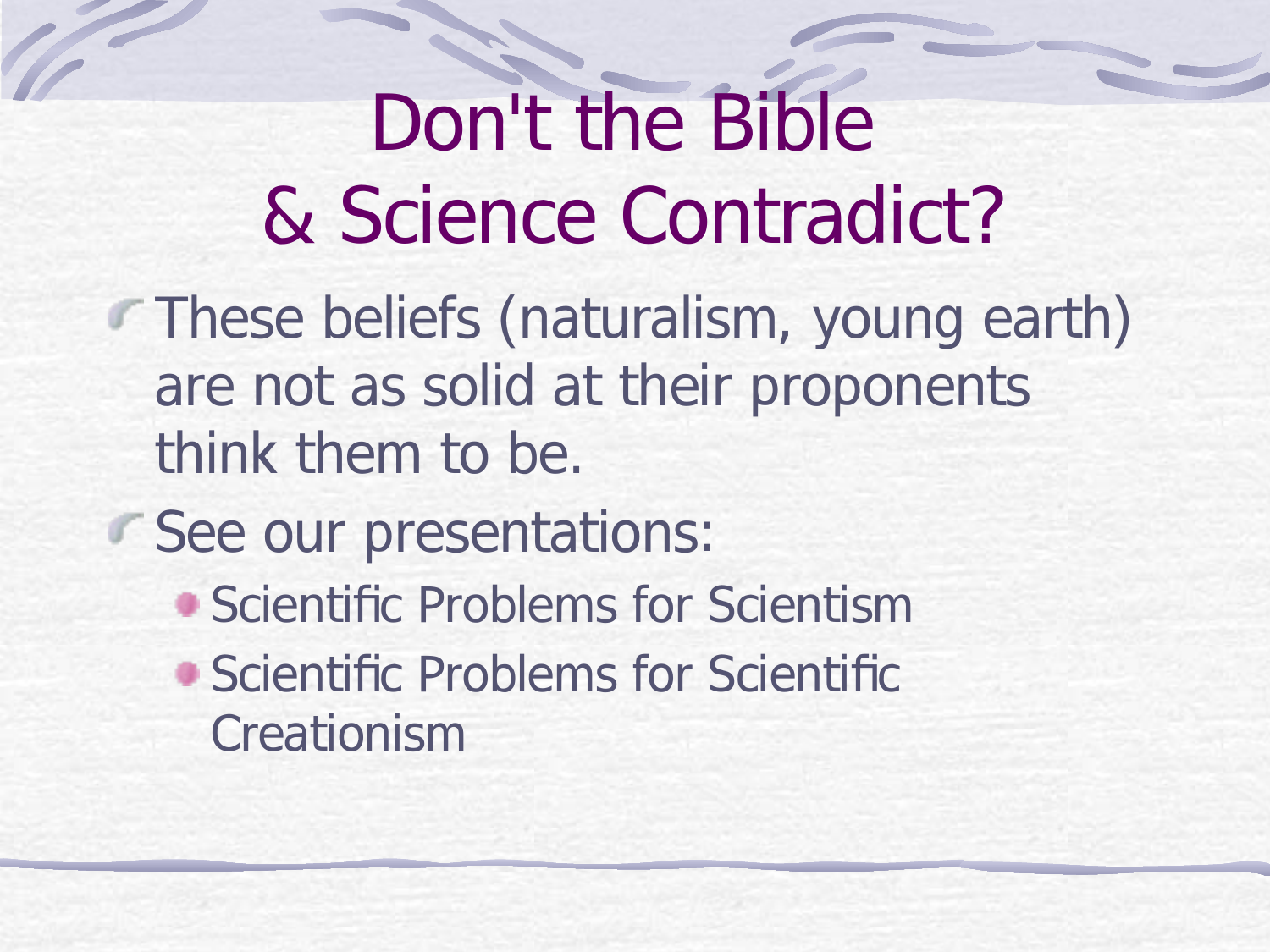

# Don't the Bible & Science Contradict?
These beliefs (naturalism, young earth) are not as solid at their proponents think them to be.
See our presentations:
Scientific Problems for Scientism
Scientific Problems for Scientific Creationism